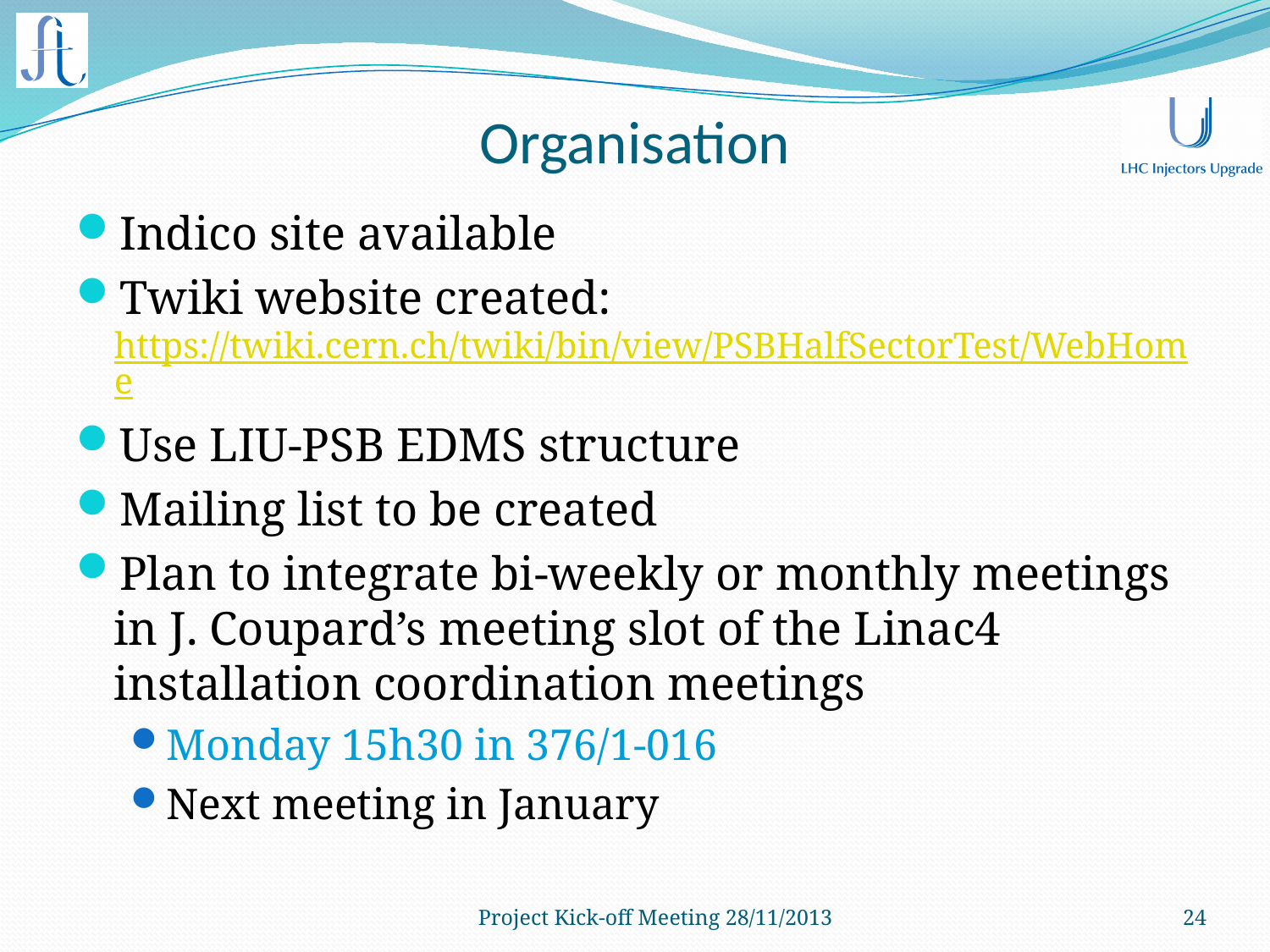

# Organisation
Indico site available
Twiki website created: https://twiki.cern.ch/twiki/bin/view/PSBHalfSectorTest/WebHome
Use LIU-PSB EDMS structure
Mailing list to be created
Plan to integrate bi-weekly or monthly meetings in J. Coupard’s meeting slot of the Linac4 installation coordination meetings
Monday 15h30 in 376/1-016
Next meeting in January
Project Kick-off Meeting 28/11/2013
24